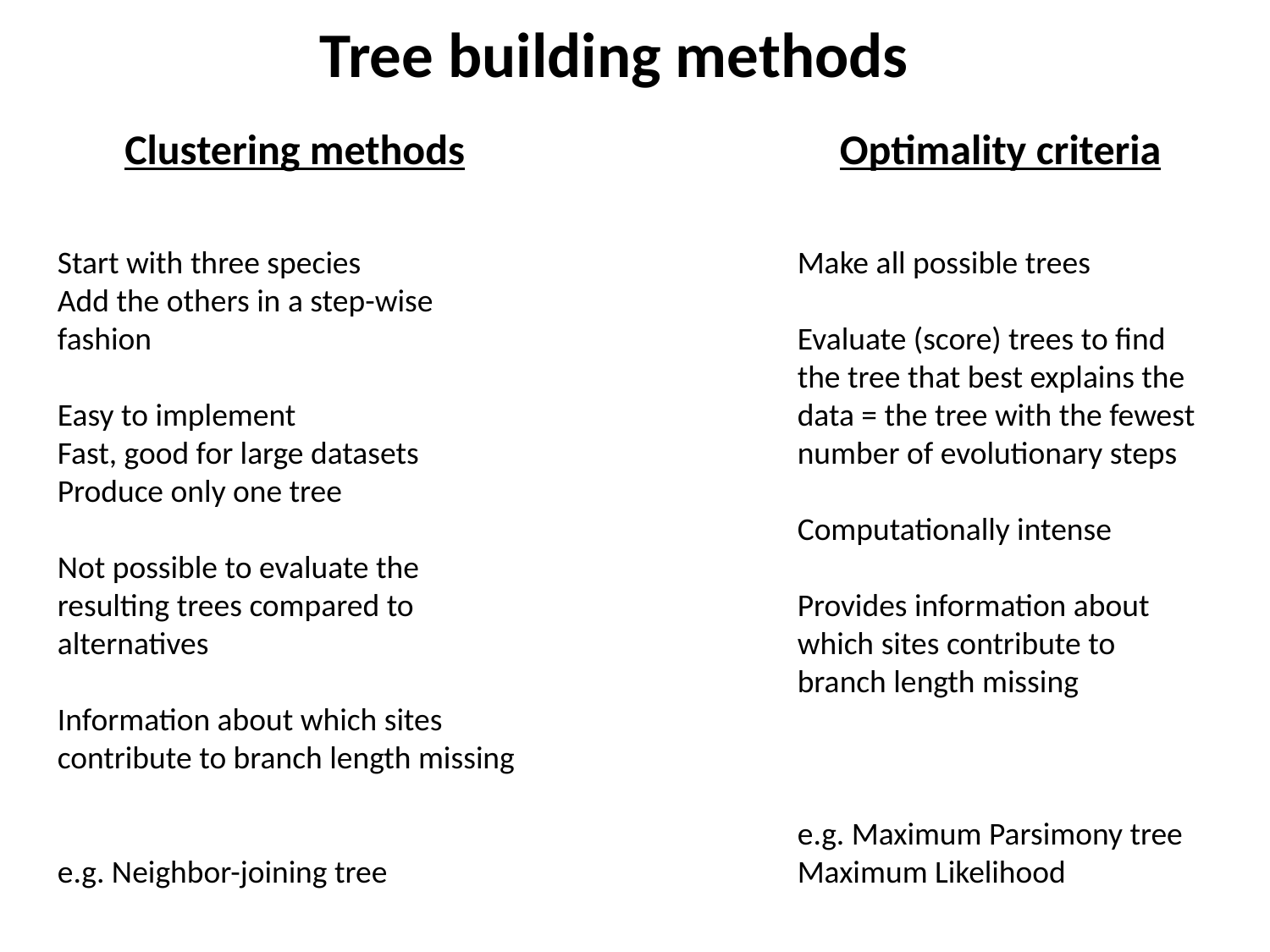

Tree building methods
Clustering methods
Optimality criteria
Start with three species
Add the others in a step-wise fashion

Easy to implement
Fast, good for large datasets
Produce only one tree

Not possible to evaluate the resulting trees compared to alternatives

Information about which sites contribute to branch length missing

e.g. Neighbor-joining tree
Make all possible trees

Evaluate (score) trees to find the tree that best explains the data = the tree with the fewest number of evolutionary steps

Computationally intense

Provides information about which sites contribute to branch length missing

e.g. Maximum Parsimony tree
Maximum Likelihood